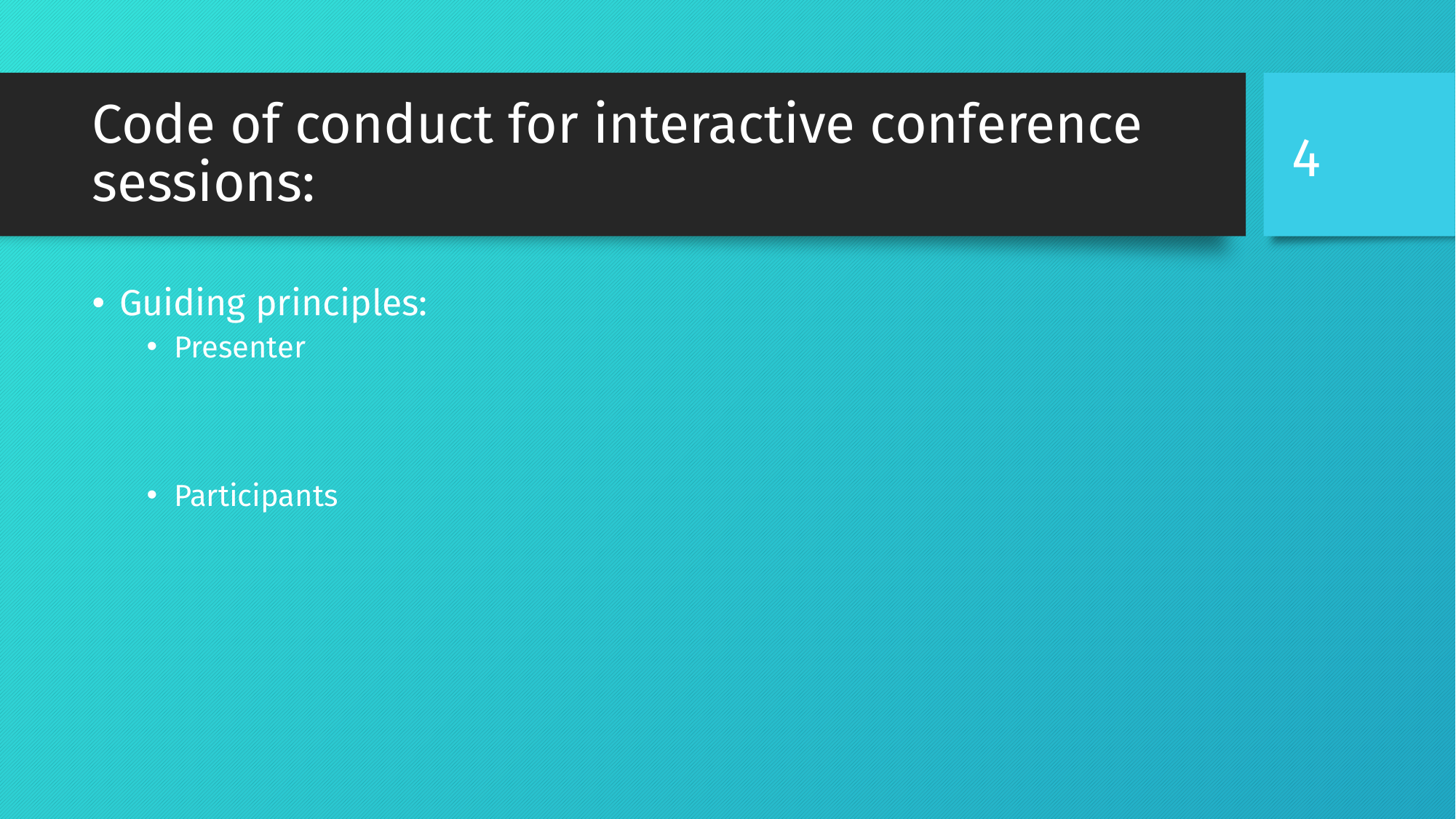

4
# Code of conduct for interactive conference sessions:
Guiding principles:
Presenter

Participants